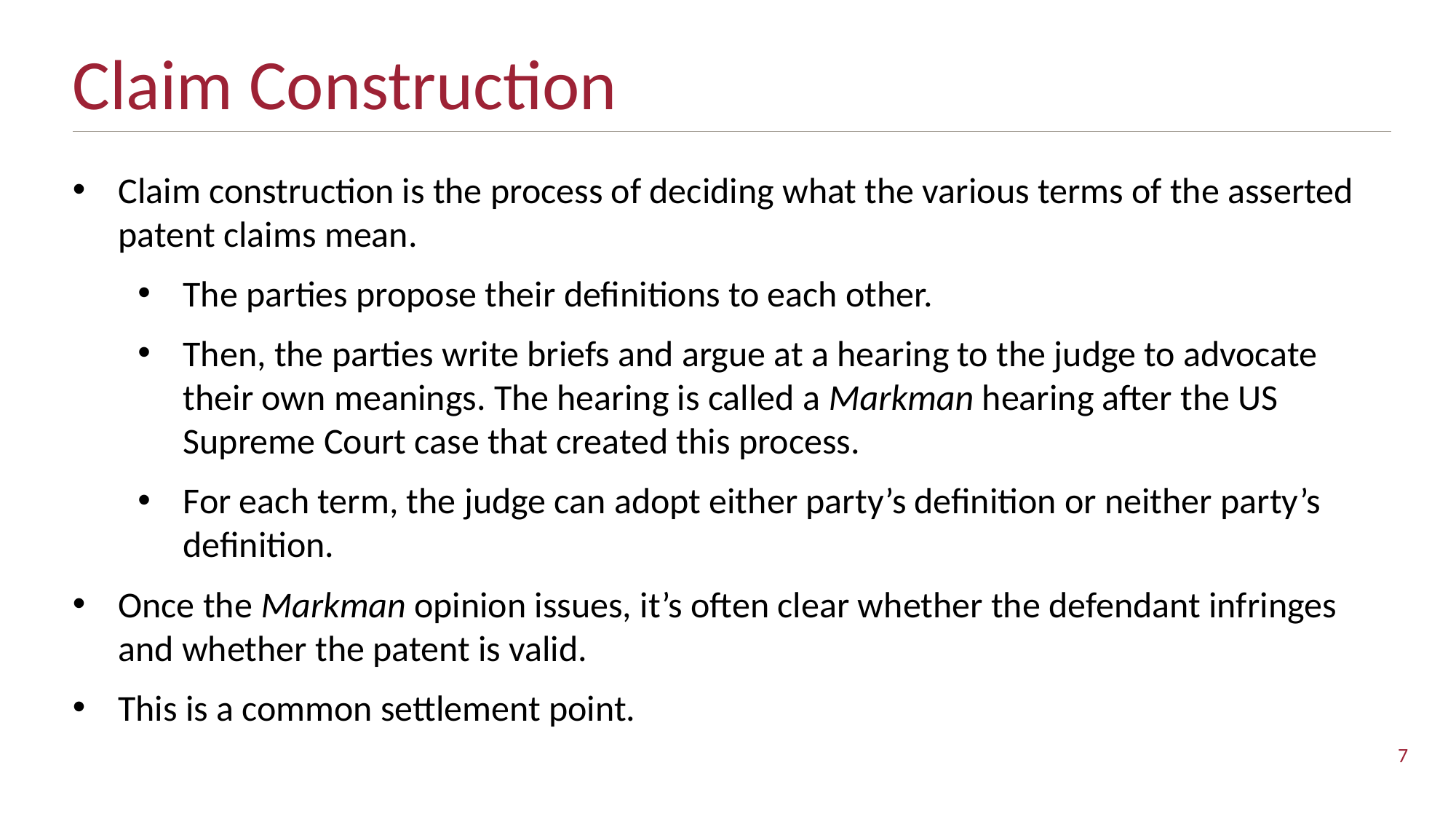

Claim Construction
Claim construction is the process of deciding what the various terms of the asserted patent claims mean.
The parties propose their definitions to each other.
Then, the parties write briefs and argue at a hearing to the judge to advocate their own meanings. The hearing is called a Markman hearing after the US Supreme Court case that created this process.
For each term, the judge can adopt either party’s definition or neither party’s definition.
Once the Markman opinion issues, it’s often clear whether the defendant infringes and whether the patent is valid.
This is a common settlement point.

7